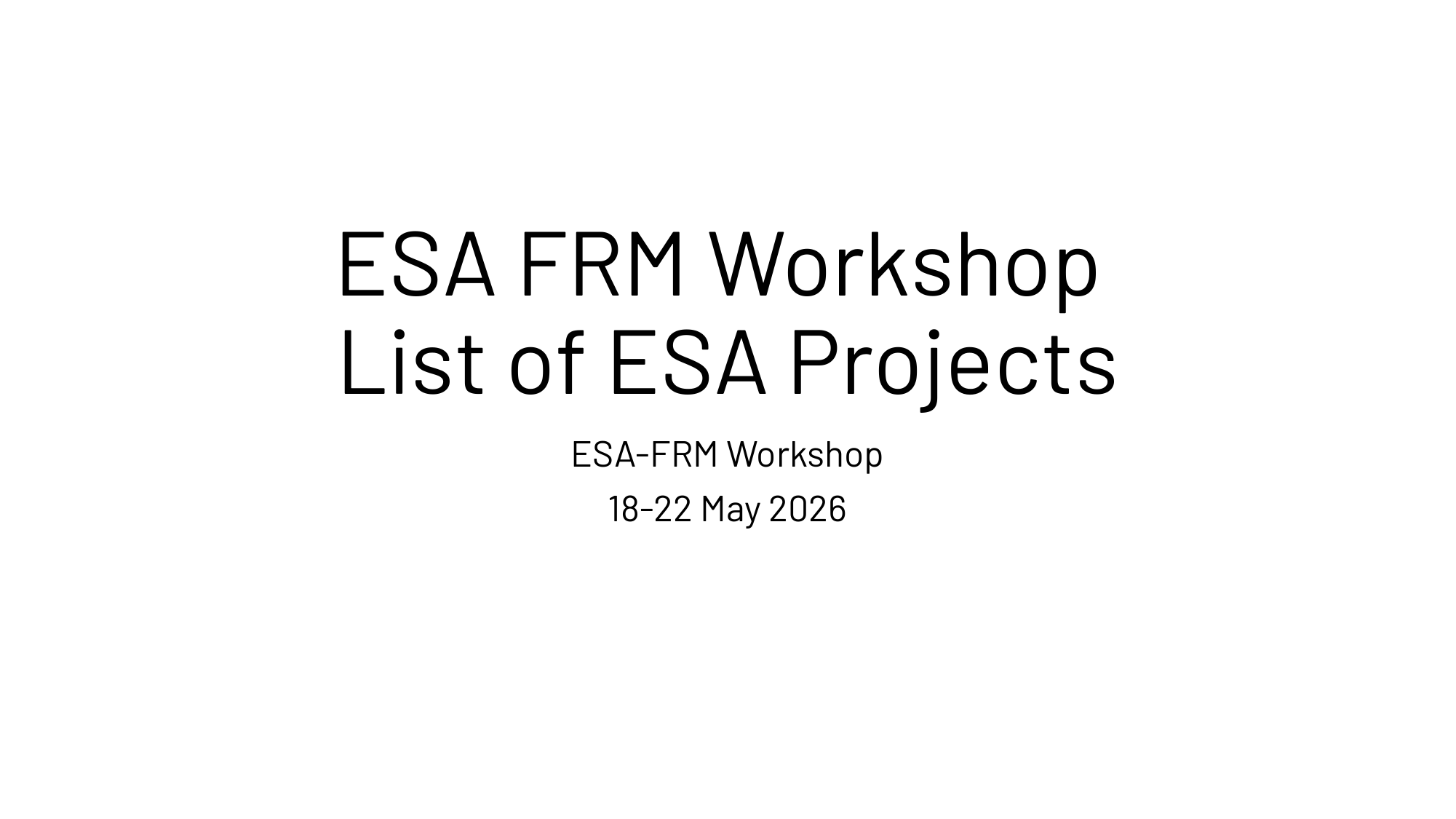

# ESA FRM Workshop List of ESA Projects
ESA-FRM Workshop
18-22 May 2026